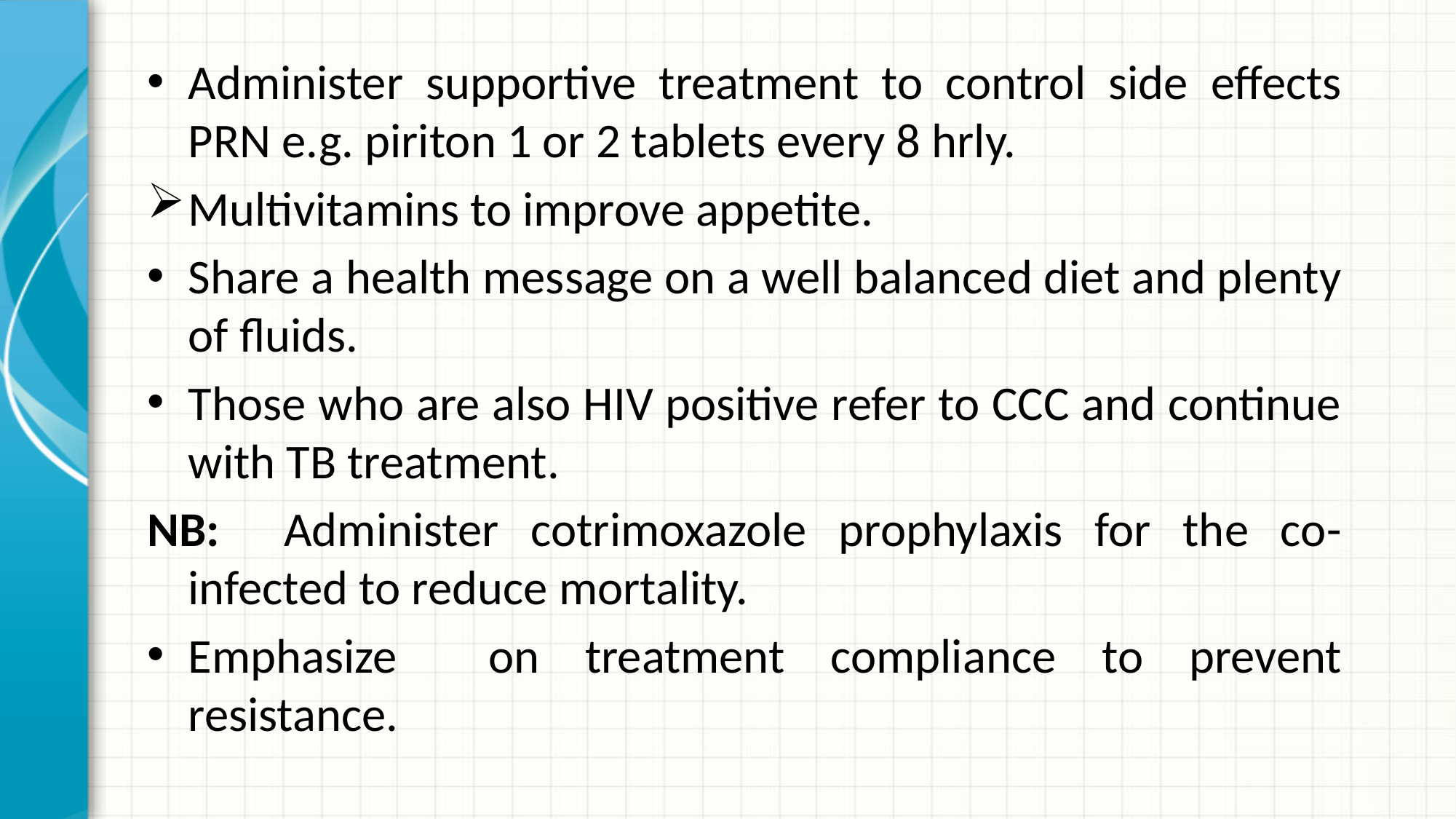

Administer supportive treatment to control side effects PRN e.g. piriton 1 or 2 tablets every 8 hrly.
Multivitamins to improve appetite.
Share a health message on a well balanced diet and plenty of fluids.
Those who are also HIV positive refer to CCC and continue with TB treatment.
NB:  Administer cotrimoxazole prophylaxis for the co-infected to reduce mortality.
Emphasize  on treatment compliance to prevent resistance.